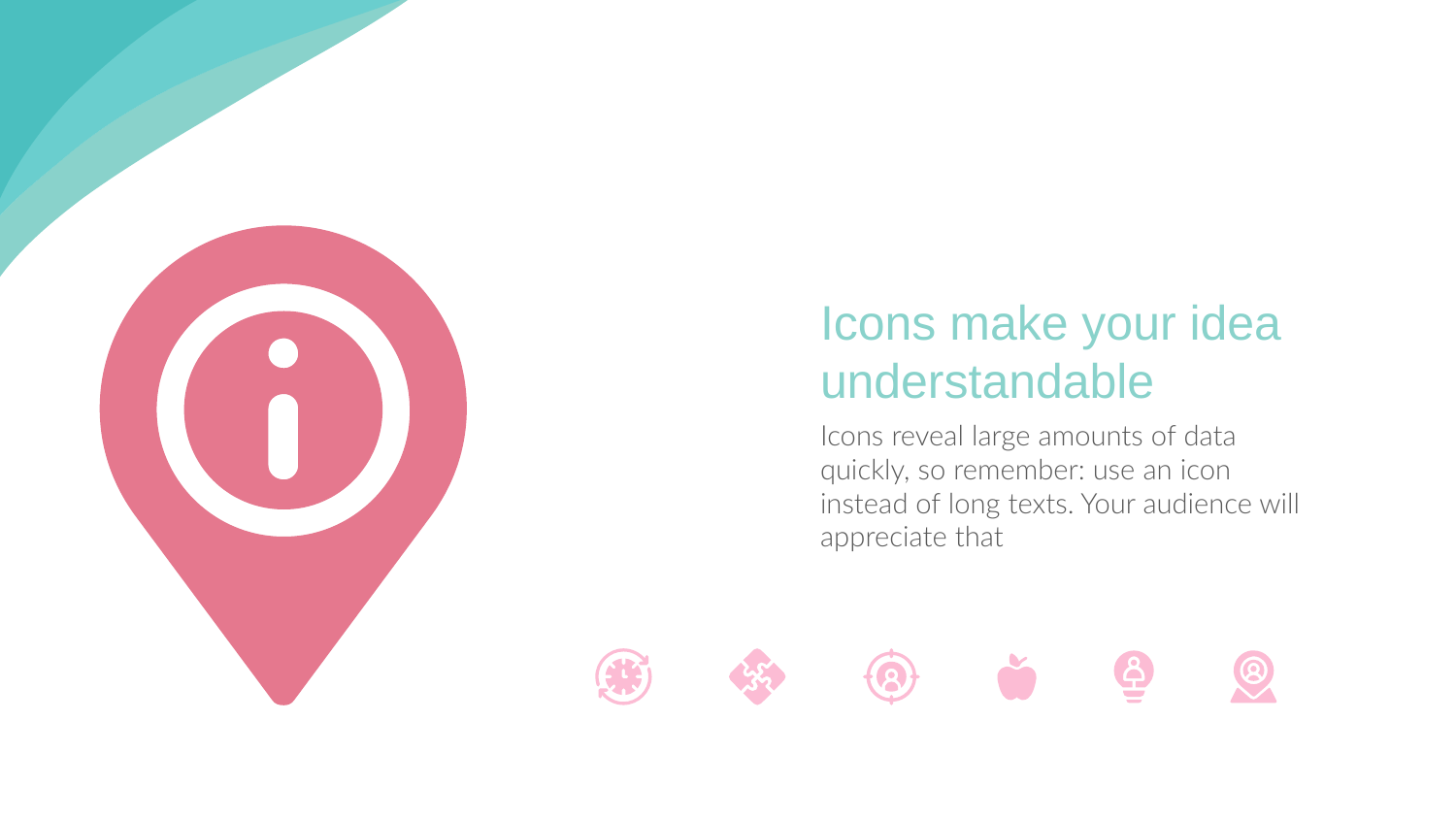

# Icons make your idea understandable
Icons reveal large amounts of data quickly, so remember: use an icon instead of long texts. Your audience will appreciate that